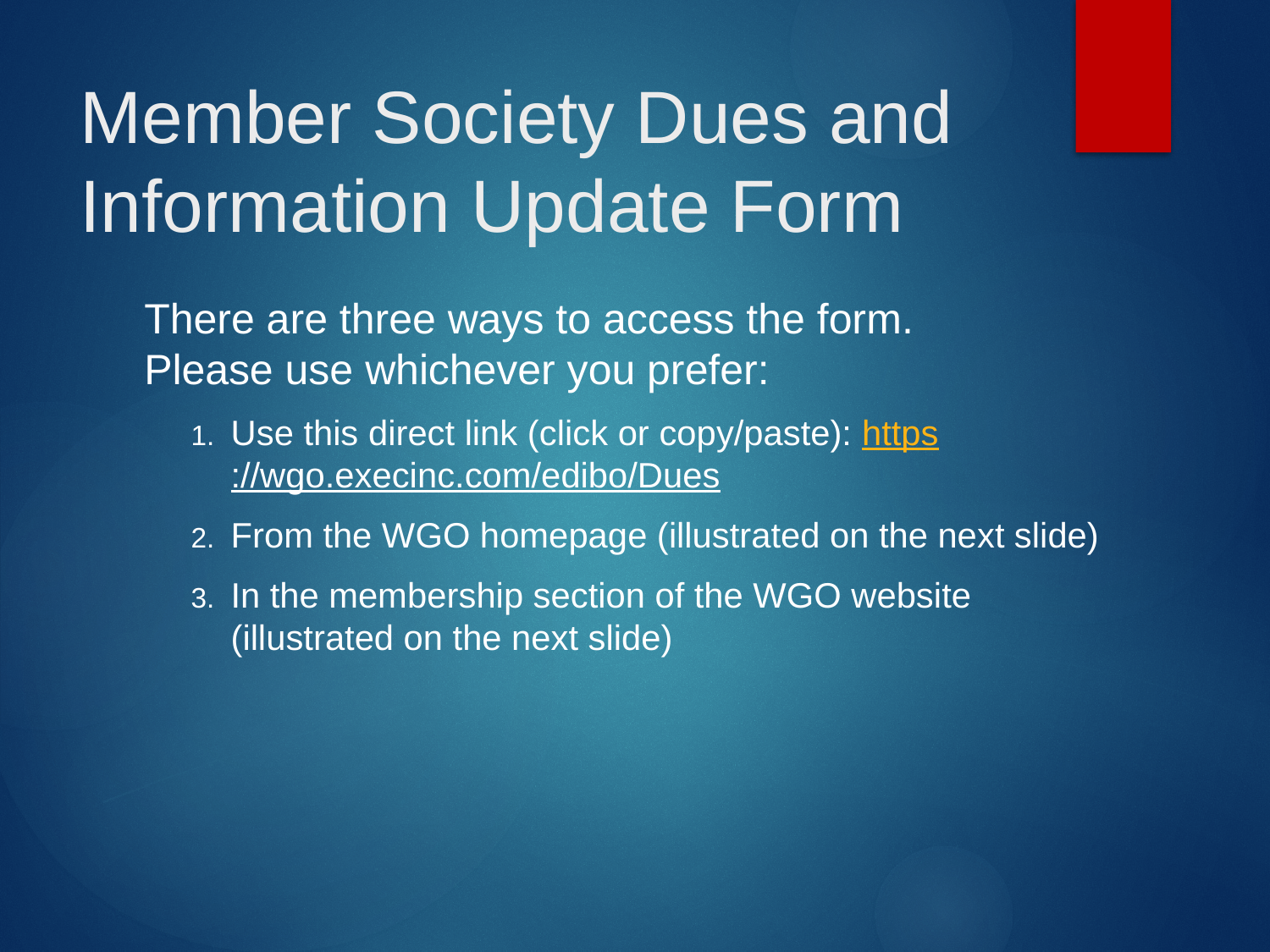

# Member Society Dues and Information Update Form
There are three ways to access the form.
Please use whichever you prefer:
Use this direct link (click or copy/paste): https://wgo.execinc.com/edibo/Dues
From the WGO homepage (illustrated on the next slide)
In the membership section of the WGO website (illustrated on the next slide)